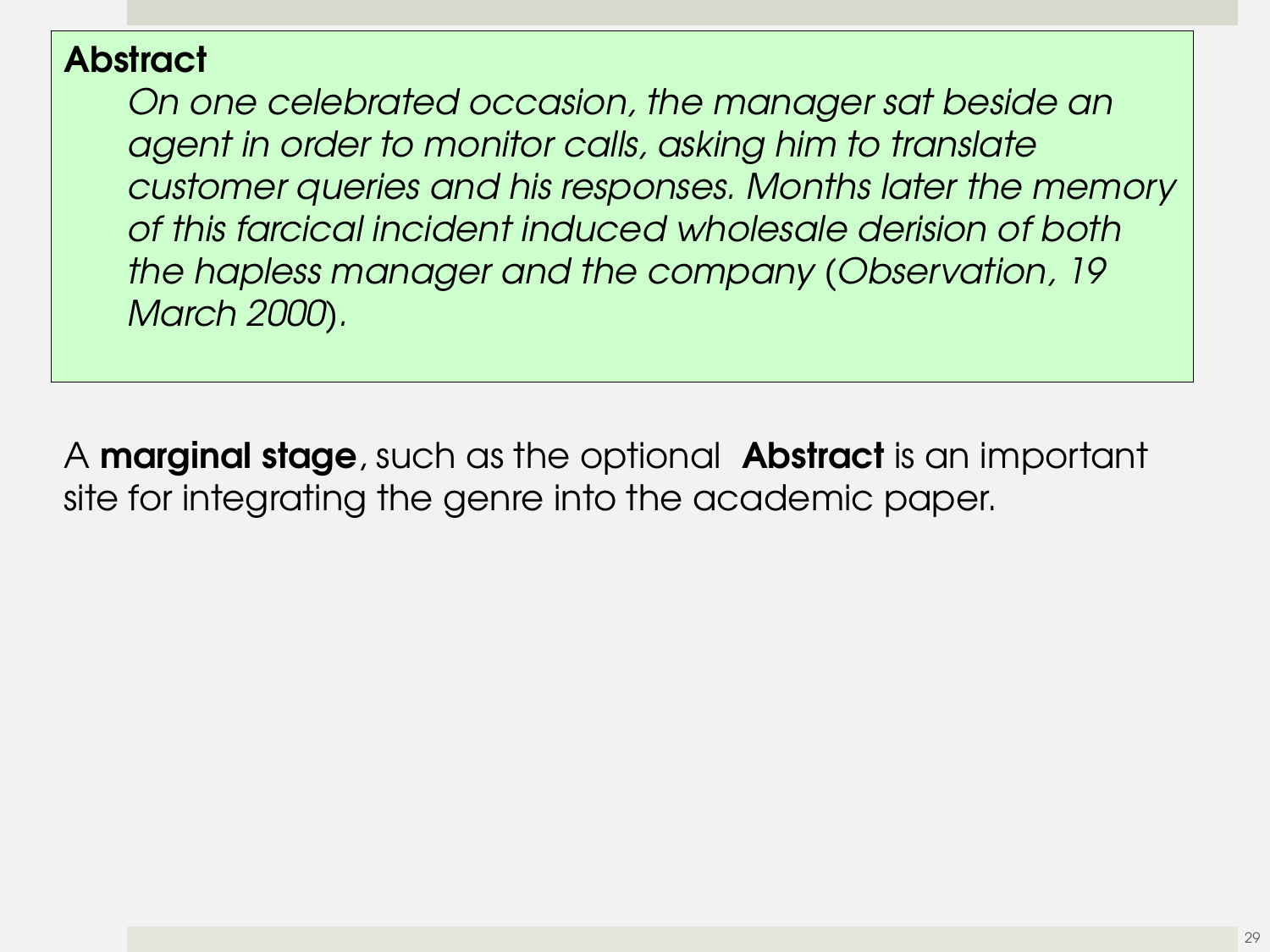

Abstract
On one celebrated occasion, the manager sat beside an agent in order to monitor calls, asking him to translate customer queries and his responses. Months later the memory of this farcical incident induced wholesale derision of both the hapless manager and the company (Observation, 19 March 2000).

A marginal stage, such as the optional  Abstract is an important site for integrating the genre into the academic paper.

29